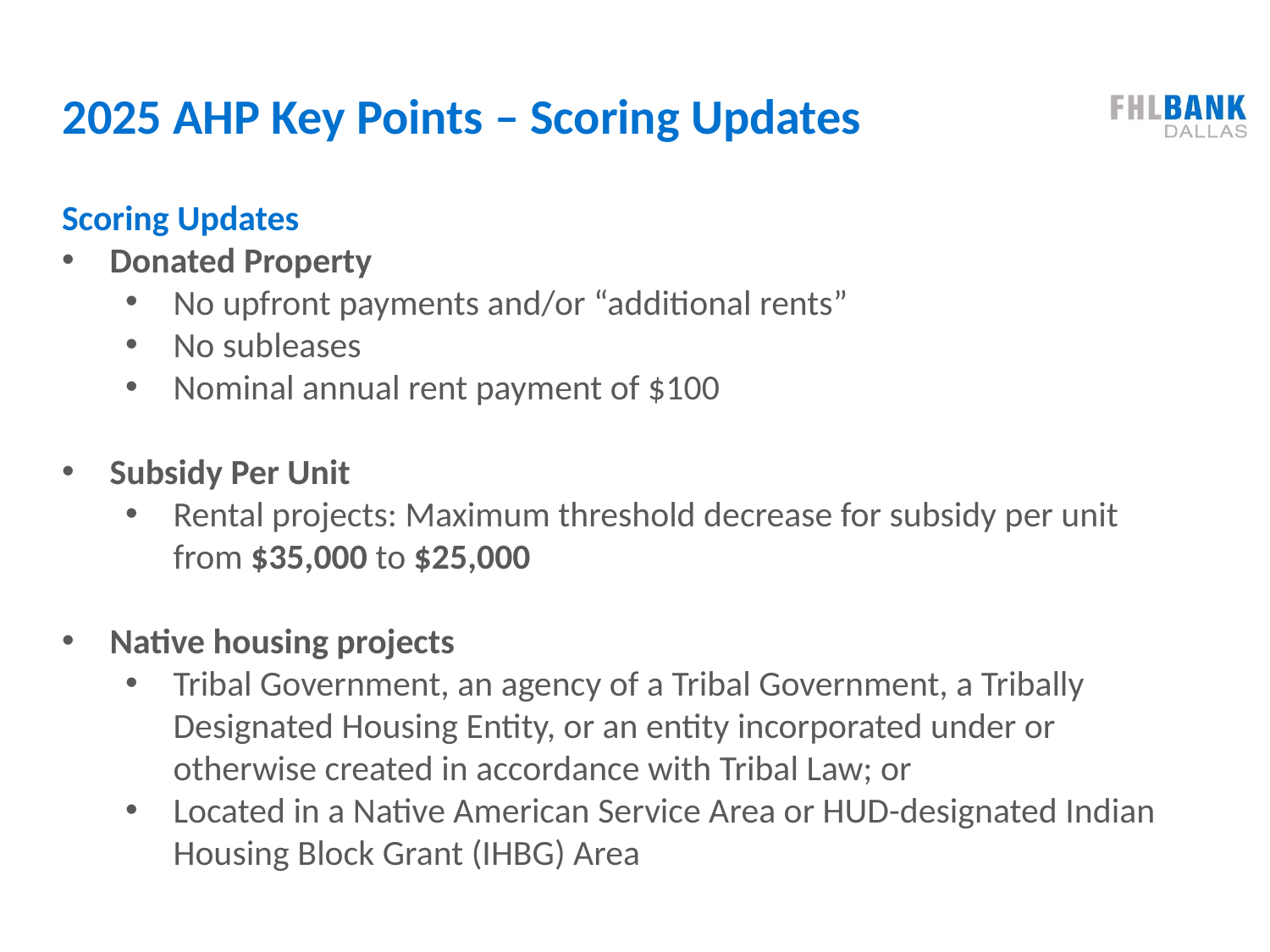

# 2025 AHP Key Points – Scoring Updates

Scoring Updates
Donated Property
No upfront payments and/or “additional rents”
No subleases
Nominal annual rent payment of $100

Subsidy Per Unit
Rental projects: Maximum threshold decrease for subsidy per unit from $35,000 to $25,000

Native housing projects
Tribal Government, an agency of a Tribal Government, a Tribally Designated Housing Entity, or an entity incorporated under or otherwise created in accordance with Tribal Law; or
Located in a Native American Service Area or HUD-designated Indian Housing Block Grant (IHBG) Area